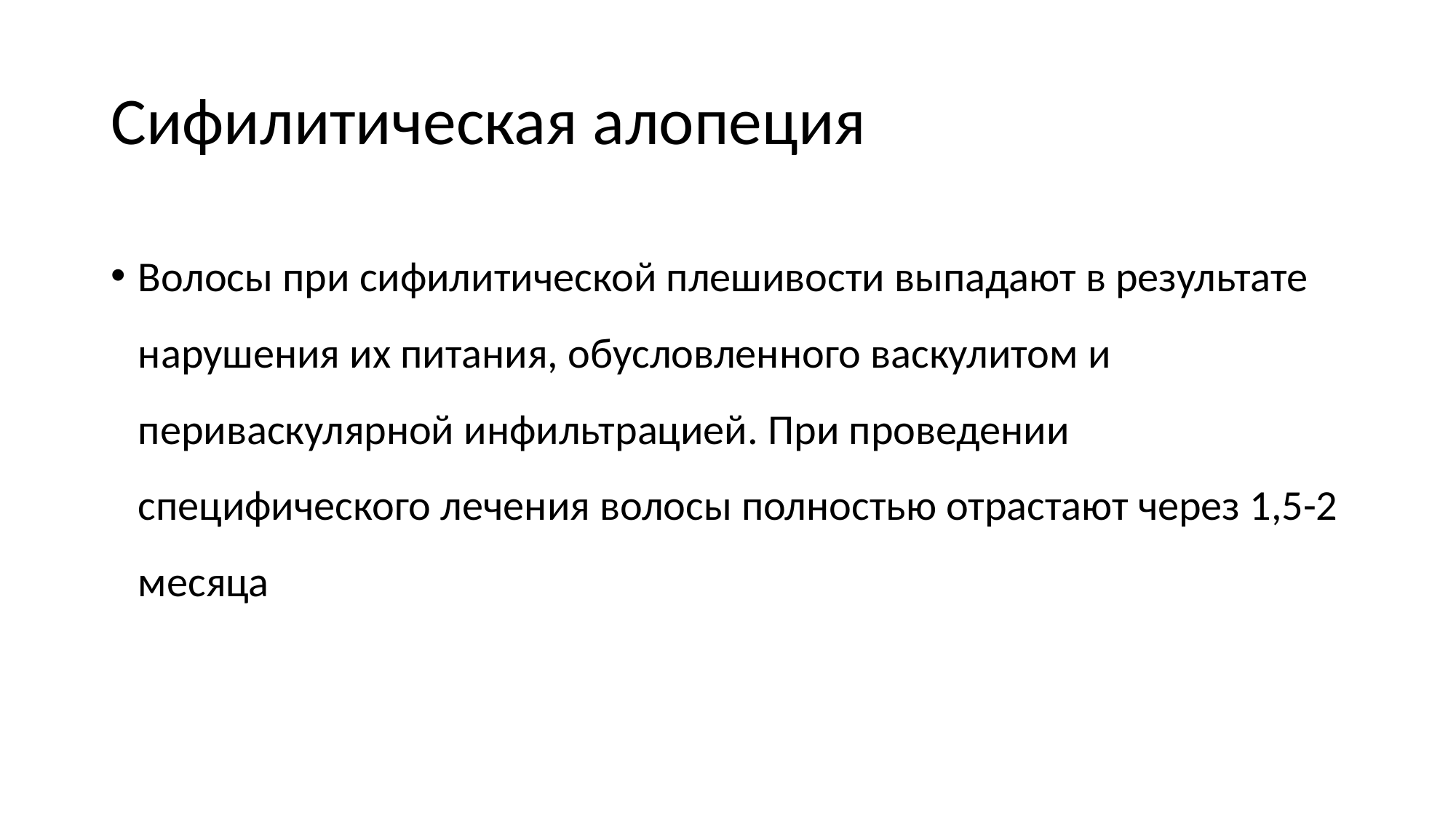

# Сифилитическая алопеция
Волосы при сифилитической плешивости выпадают в результате нарушения их питания, обусловленного васкулитом и периваскулярной инфильтрацией. При проведении специфического лечения волосы полностью отрастают через 1,5-2 месяца